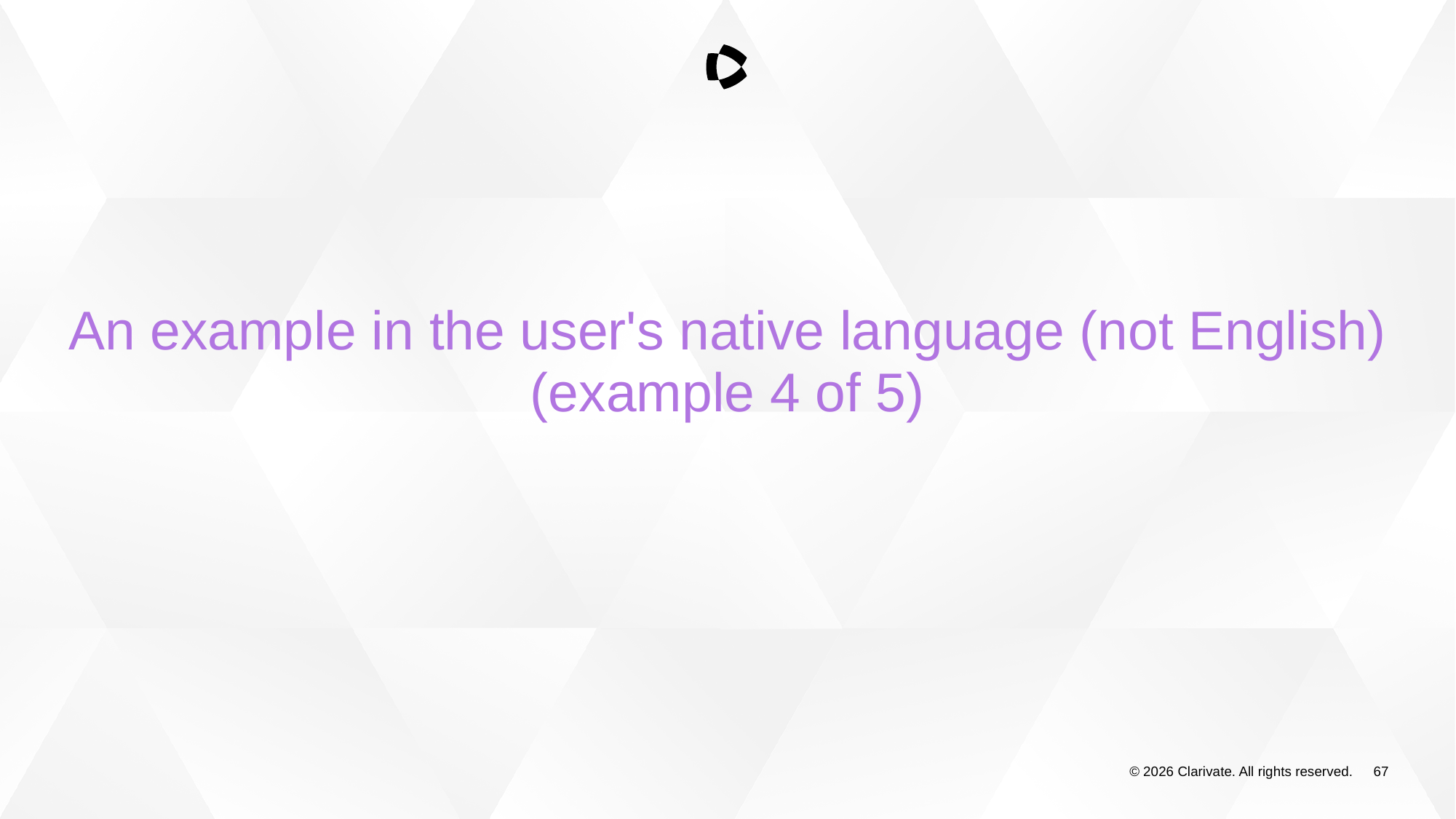

An example in the user's native language (not English) (example 4 of 5)
© 2026 Clarivate. All rights reserved.
67